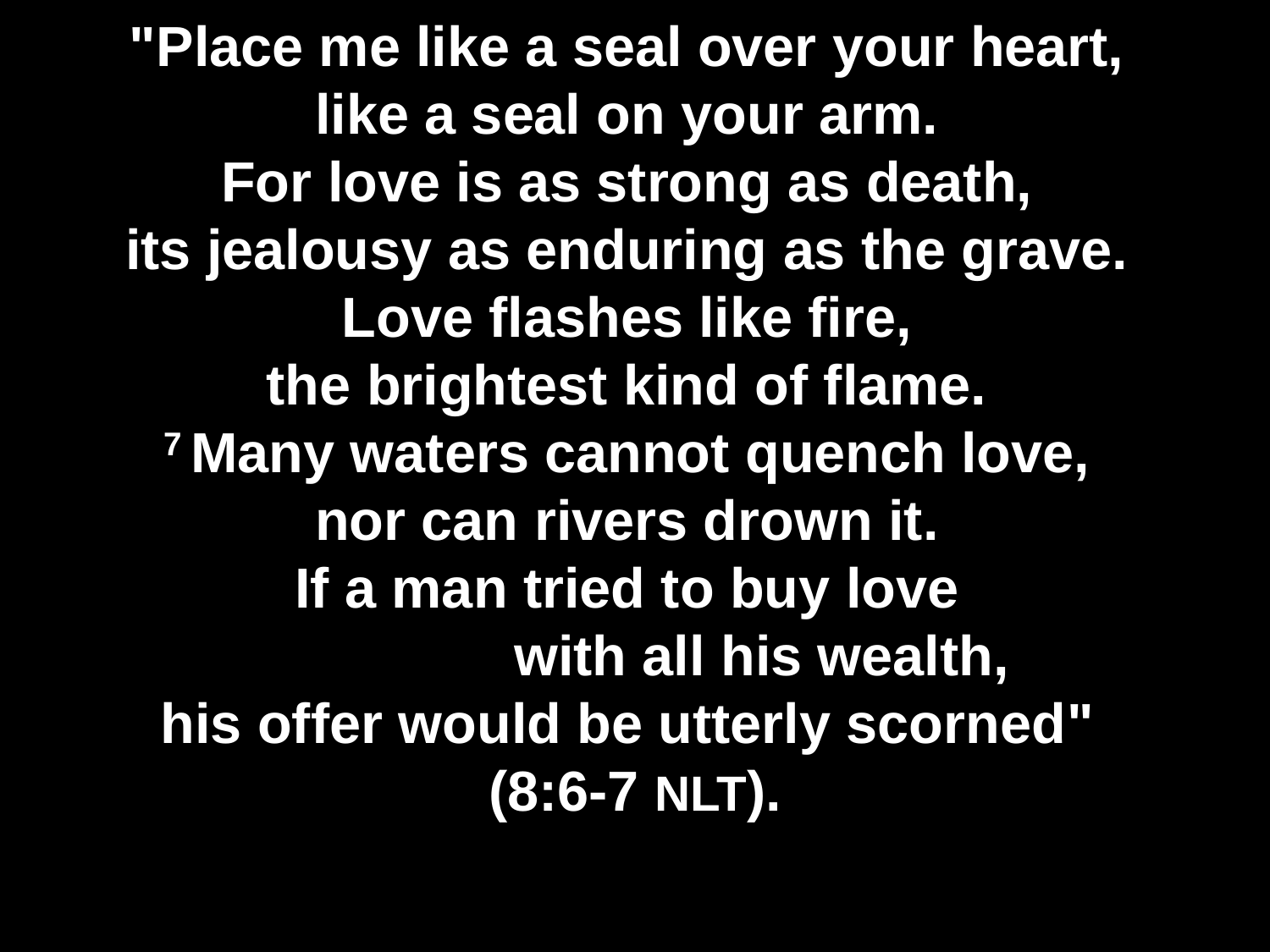

# "Place me like a seal over your heart, like a seal on your arm. For love is as strong as death, its jealousy as enduring as the grave. Love flashes like fire, the brightest kind of flame. 7 Many waters cannot quench love, nor can rivers drown it. If a man tried to buy love with all his wealth, his offer would be utterly scorned" (8:6-7 NLT).